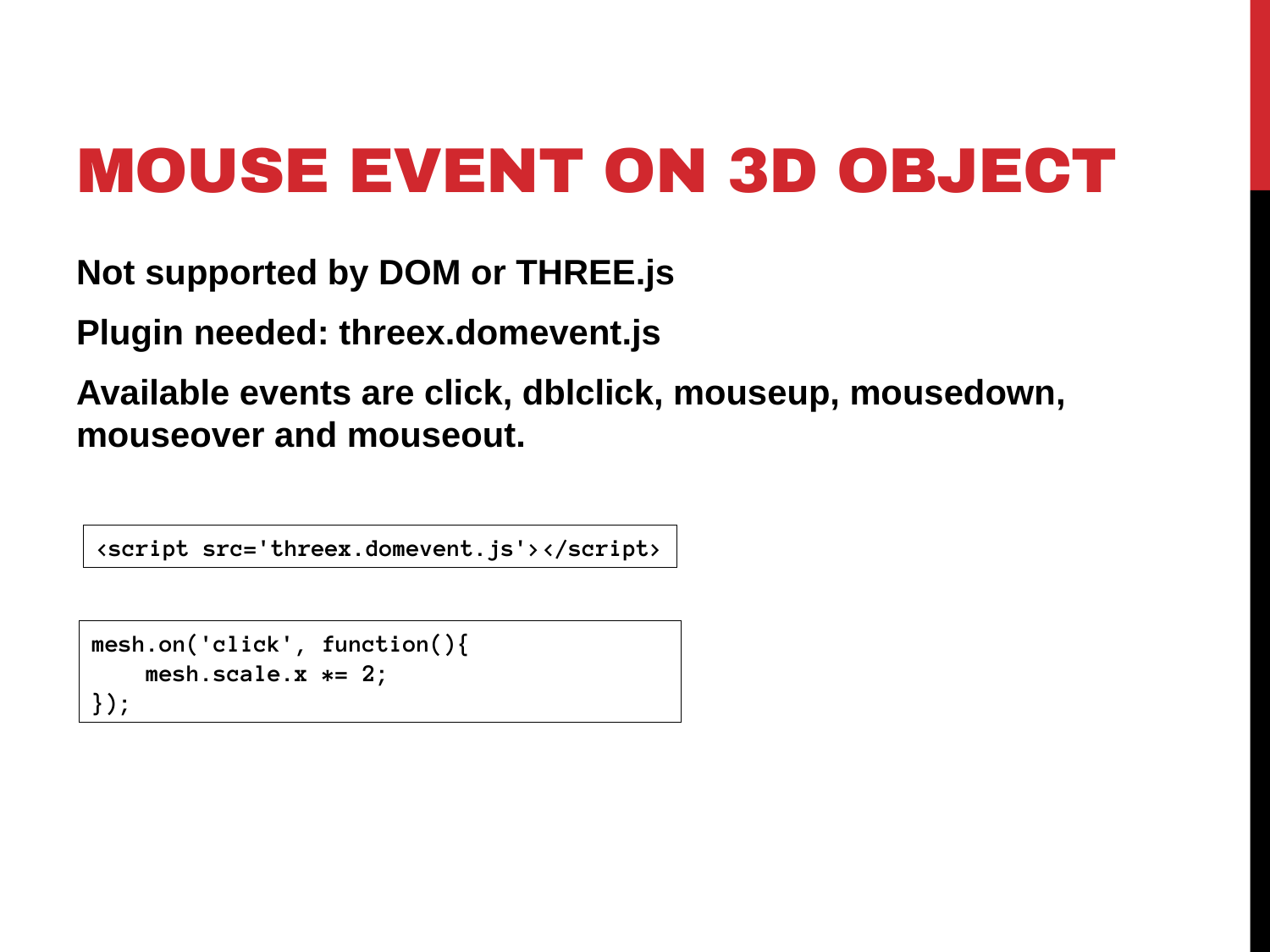

# Mouse event on 3d object
Not supported by DOM or THREE.js
Plugin needed: threex.domevent.js
Available events are click, dblclick, mouseup, mousedown, mouseover and mouseout.

<script src='threex.domevent.js'></script>
mesh.on('click', function(){
    mesh.scale.x *= 2;
});